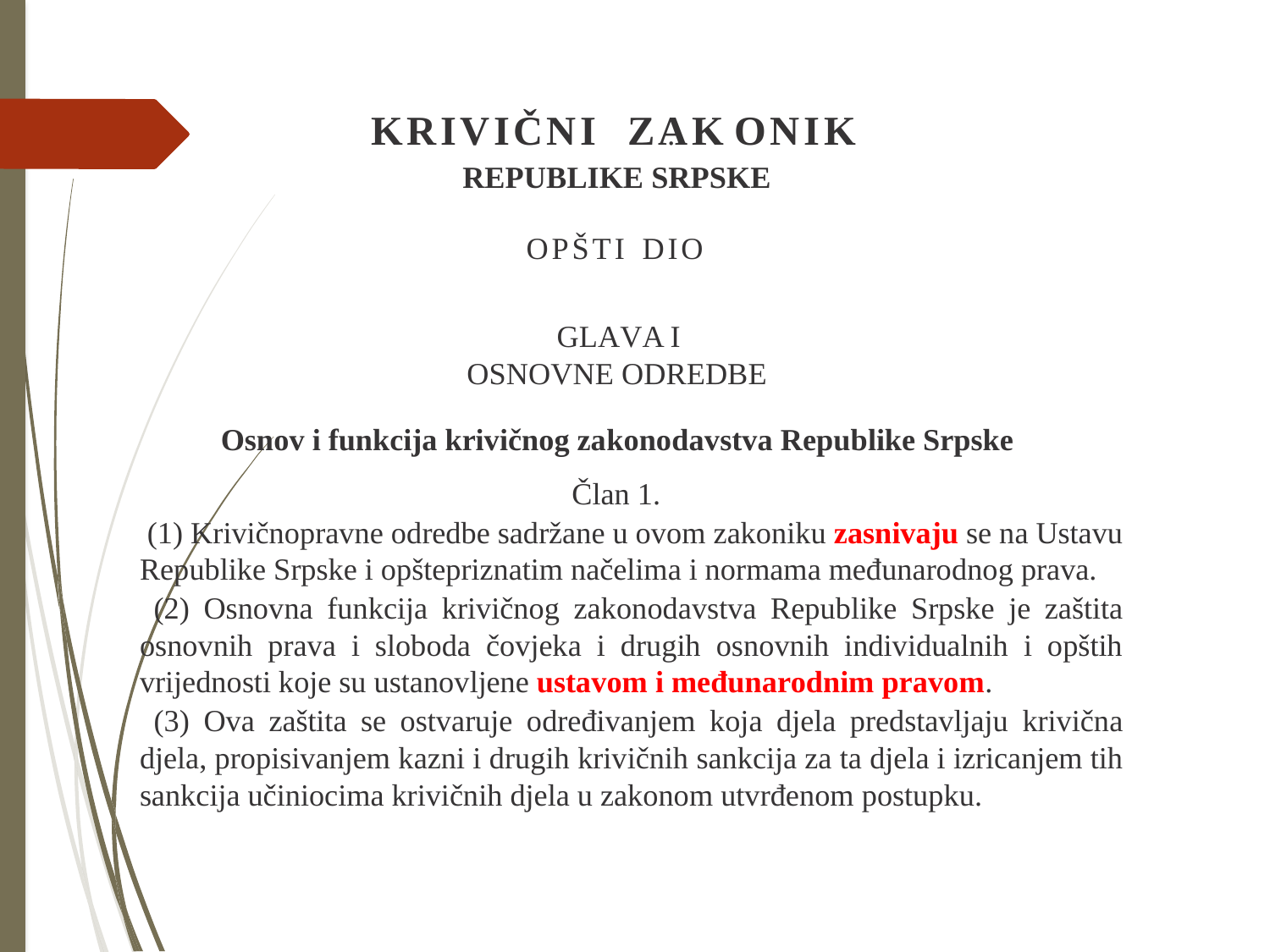

KRIVIČNI   ZAK ONIK
REPUBLIKE SRPSKE

OPŠTI  DIO

GLAVA I
OSNOVNE ODREDBE

Osnov i funkcija krivičnog zakonodavstva Republike Srpske
Član 1.
 (1) Krivičnopravne odredbe sadržane u ovom zakoniku zasnivaju se na Ustavu Republike Srpske i opštepriznatim načelima i normama međunarodnog prava.
 (2) Osnovna funkcija krivičnog zakonodavstva Republike Srpske je zaštita osnovnih prava i sloboda čovjeka i drugih osnovnih individualnih i opštih vrijednosti koje su ustanovljene ustavom i međunarodnim pravom.
 (3) Ova zaštita se ostvaruje određivanjem koja djela predstavljaju krivična djela, propisivanjem kazni i drugih krivičnih sankcija za ta djela i izricanjem tih sankcija učiniocima krivičnih djela u zakonom utvrđenom postupku.

.